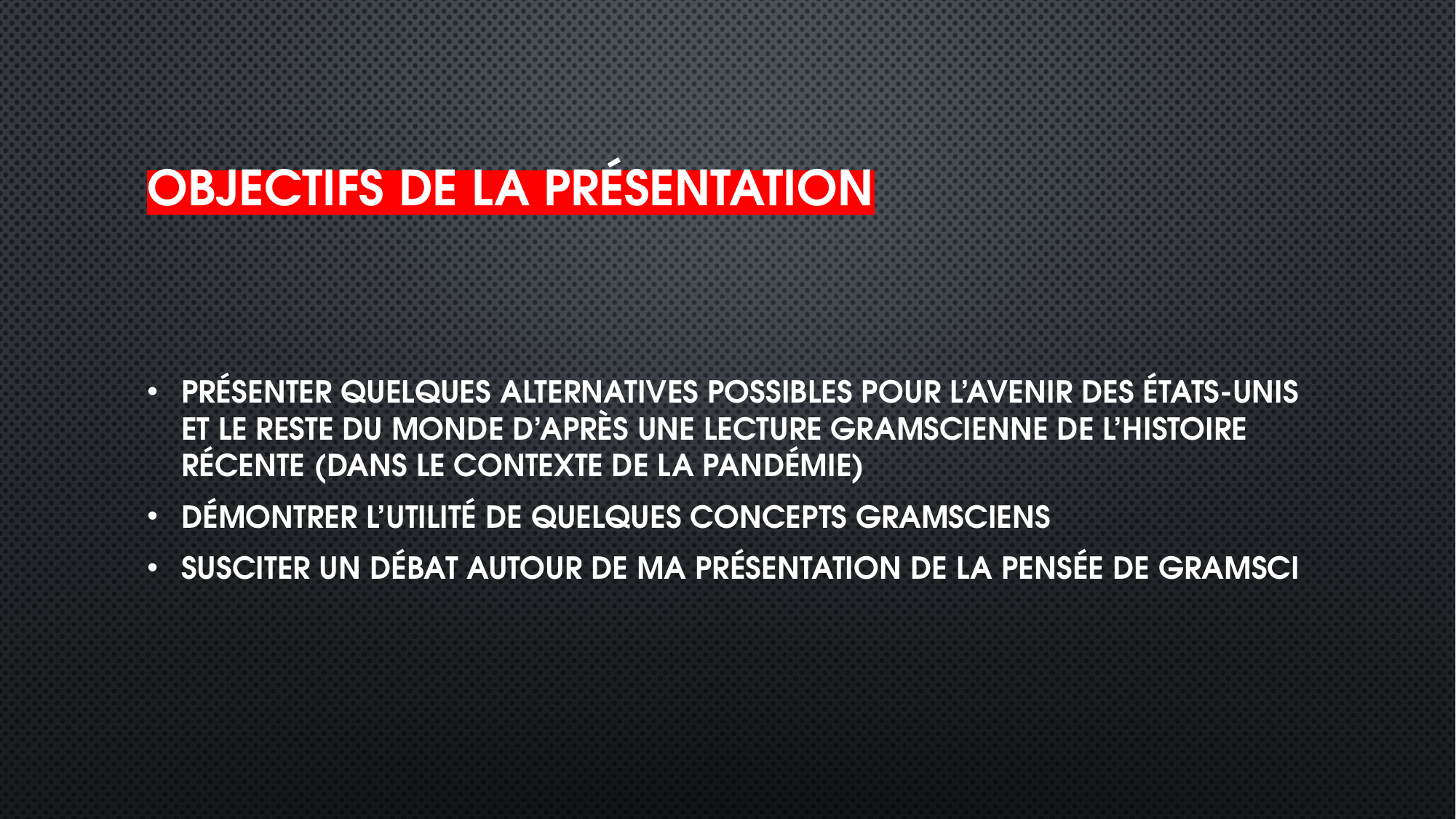

# Objectifs de la présentation
PRÉSENTER QUELQUES ALTERNATIVES POSSIBLES POUR L’AVENIR DES ÉTATS-UNIS ET LE RESTE DU MONDE D’APRÈS UNE LECTURE GRAMSCIENNE DE L’HISTOIRE RÉCENTE (DANS LE CONTEXTE DE LA PANDÉMIE)
DÉMONTRER L’UTILITÉ DE QUELQUES CONCEPTS GRAMSCIENS
SUSCITER UN DÉBAT AUTOUR DE MA PRÉSENTATION DE LA PENSÉE DE GRAMSCI